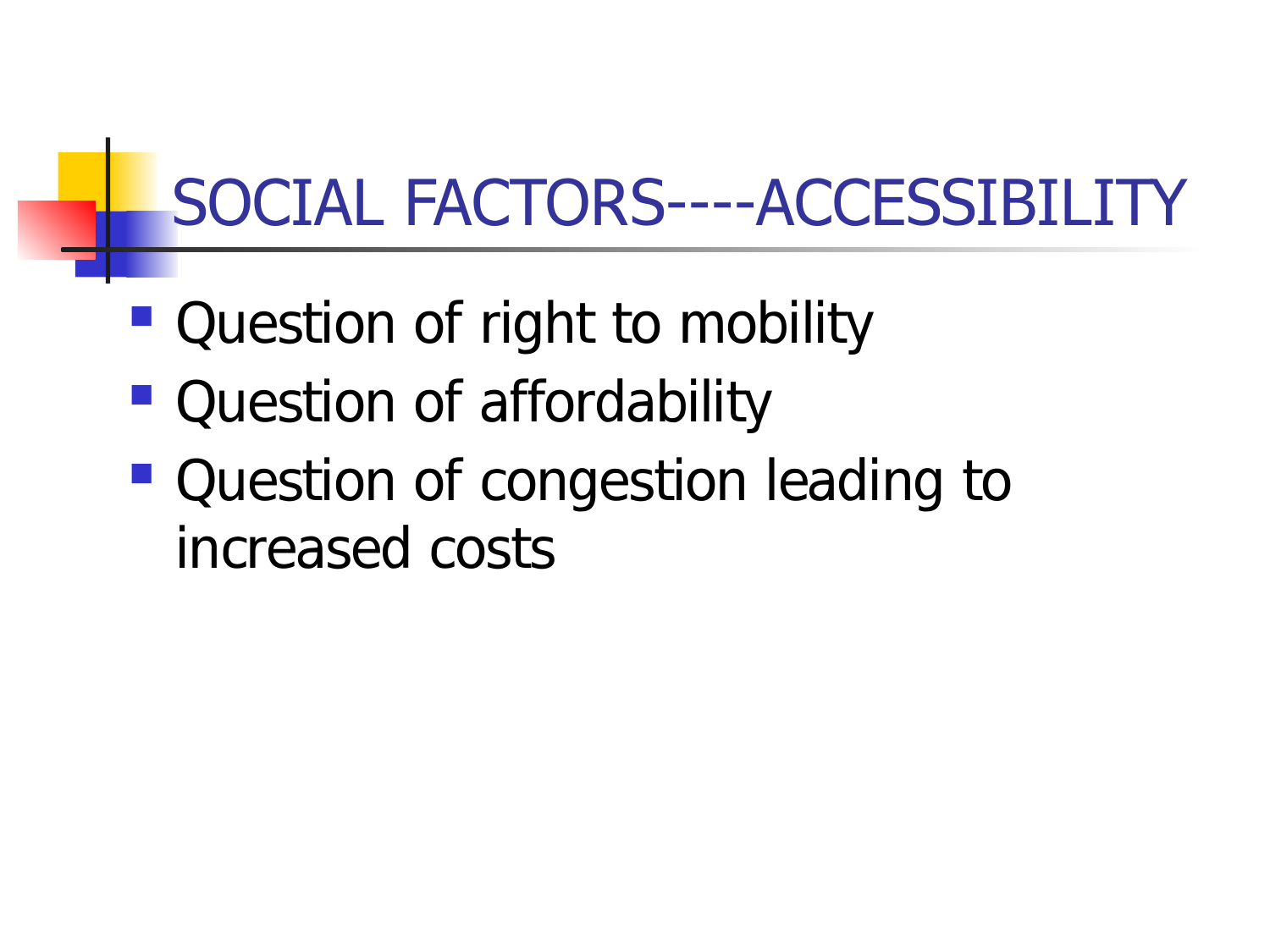

# SOCIAL FACTORS----ACCESSIBILITY
Question of right to mobility
Question of affordability
Question of congestion leading to increased costs